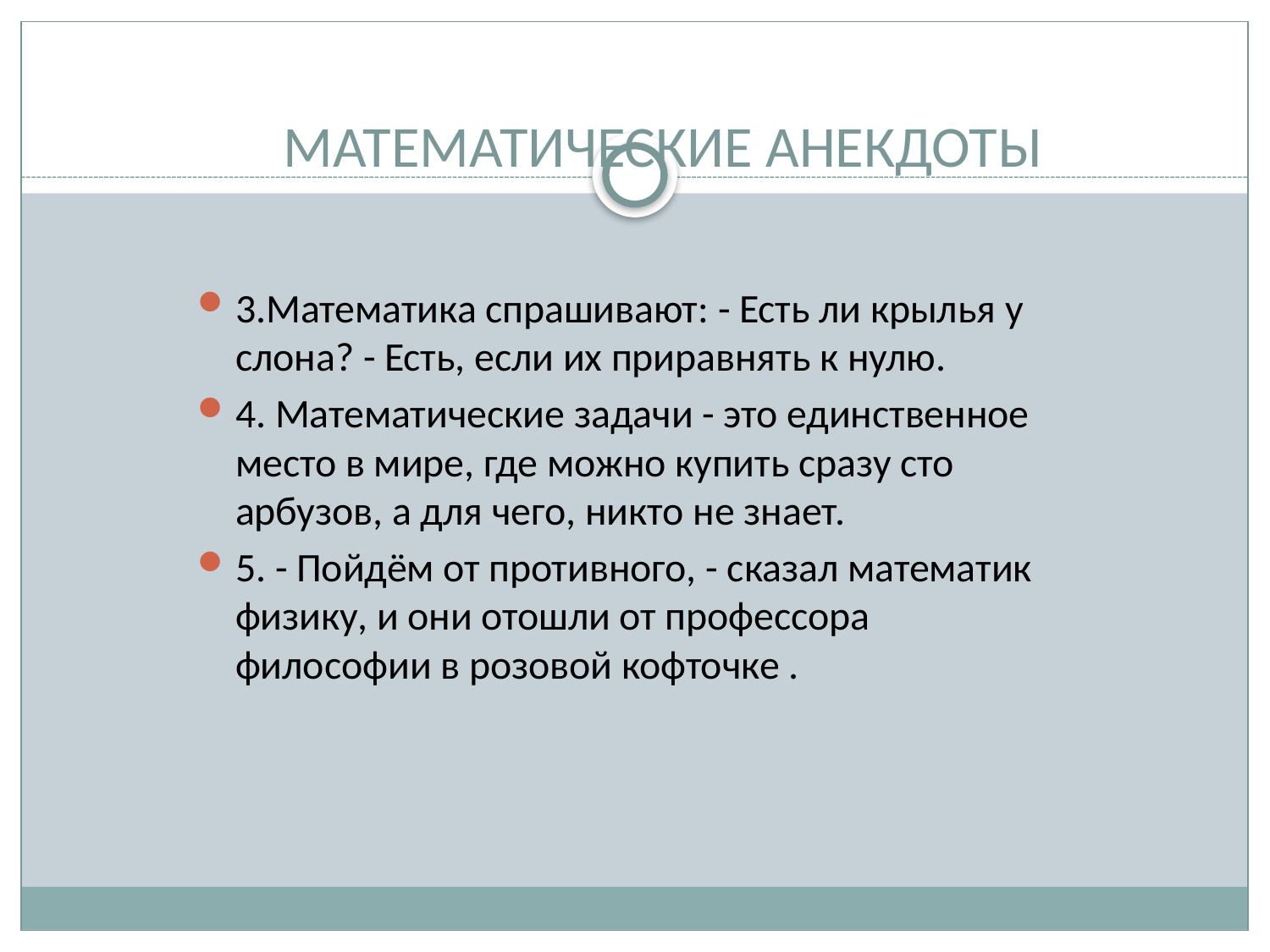

# МАТЕМАТИЧЕСКИЕ АНЕКДОТЫ
3.Математика спрашивают: - Есть ли крылья у слона? - Есть, если их приравнять к нулю.
4. Математические задачи - это единственное место в мире, где можно купить сразу сто арбузов, а для чего, никто не знает.
5. - Пойдём от противного, - сказал математик физику, и они отошли от профессора философии в розовой кофточке .